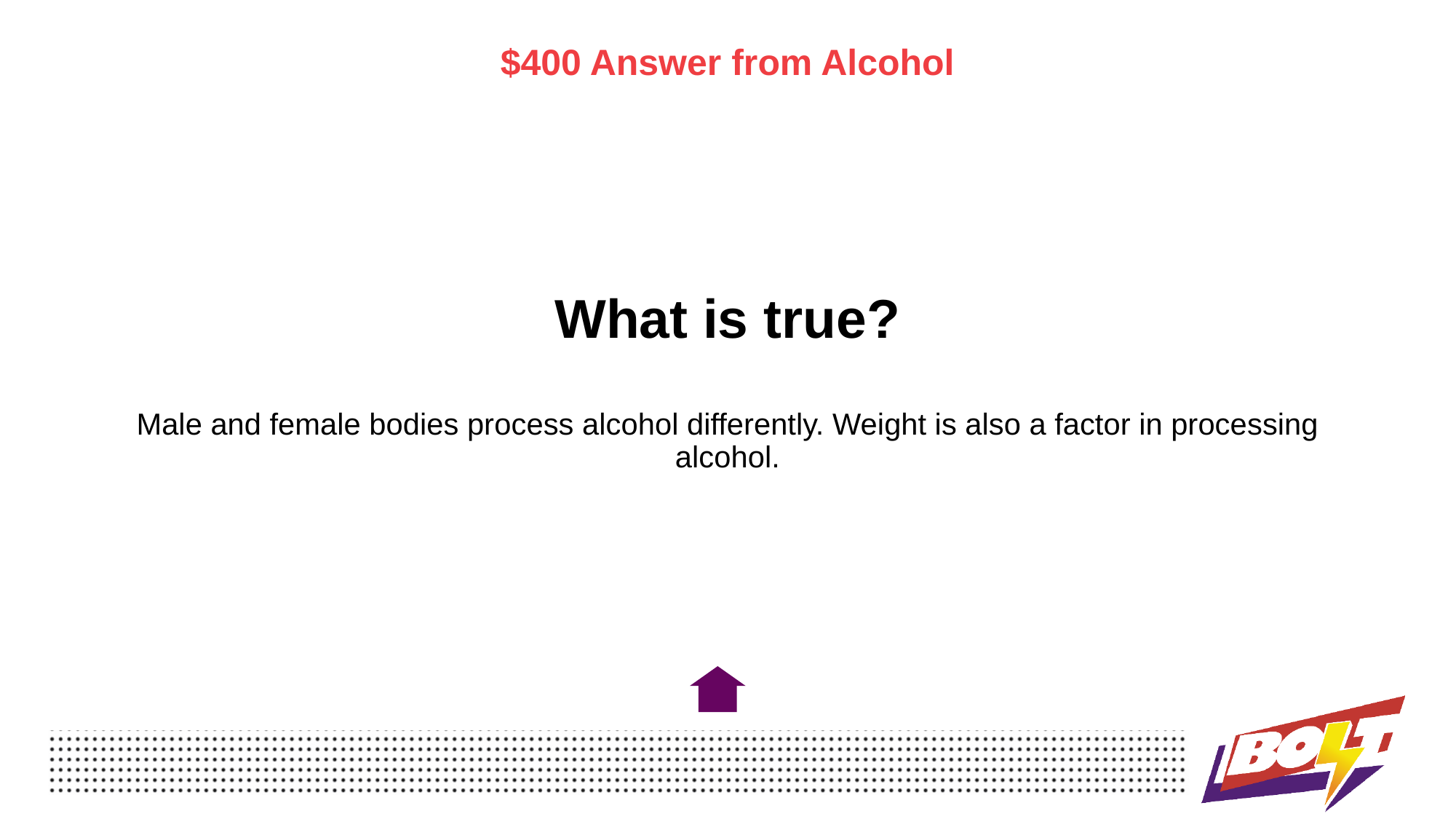

$400 Answer from Alcohol
# What is true? Male and female bodies process alcohol differently. Weight is also a factor in processing alcohol.